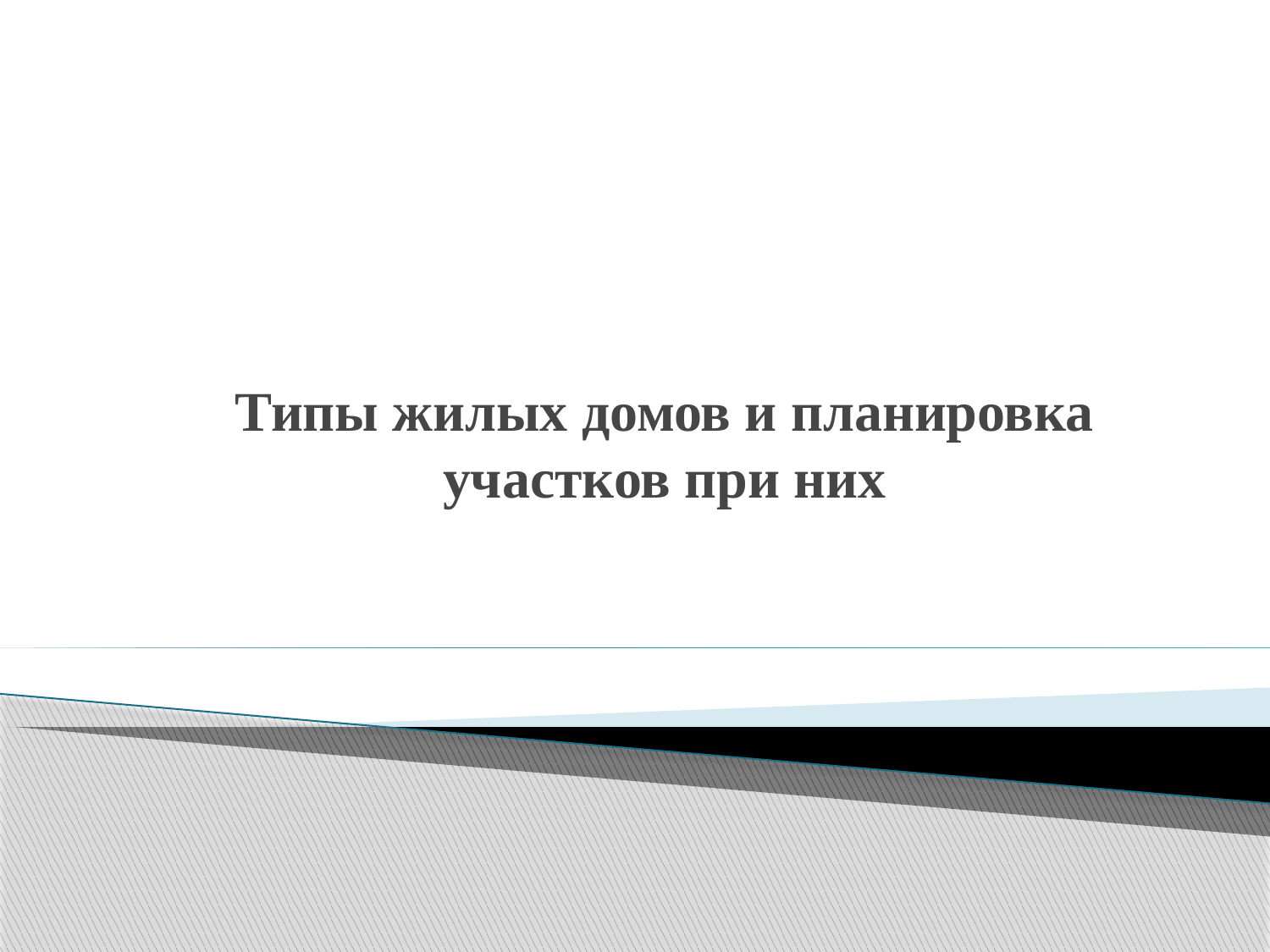

# Типы жилых домов и планировка участков при них